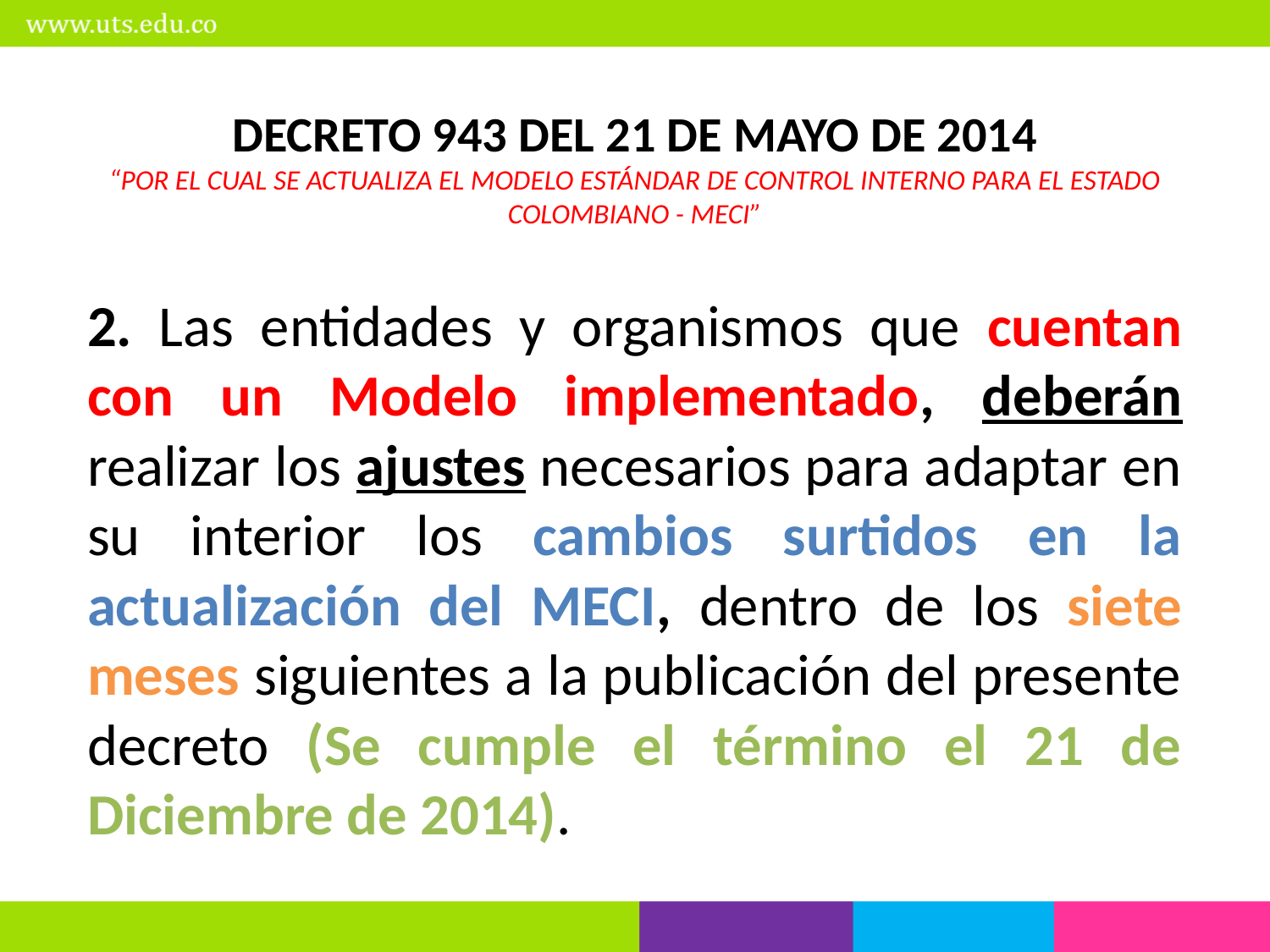

DECRETO 943 DEL 21 DE MAYO DE 2014
“POR EL CUAL SE ACTUALIZA EL MODELO ESTÁNDAR DE CONTROL INTERNO PARA EL ESTADO COLOMBIANO - MECI”

2. Las entidades y organismos que cuentan con un Modelo implementado, deberán realizar los ajustes necesarios para adaptar en su interior los cambios surtidos en la actualización del MECI, dentro de los siete meses siguientes a la publicación del presente decreto (Se cumple el término el 21 de Diciembre de 2014).